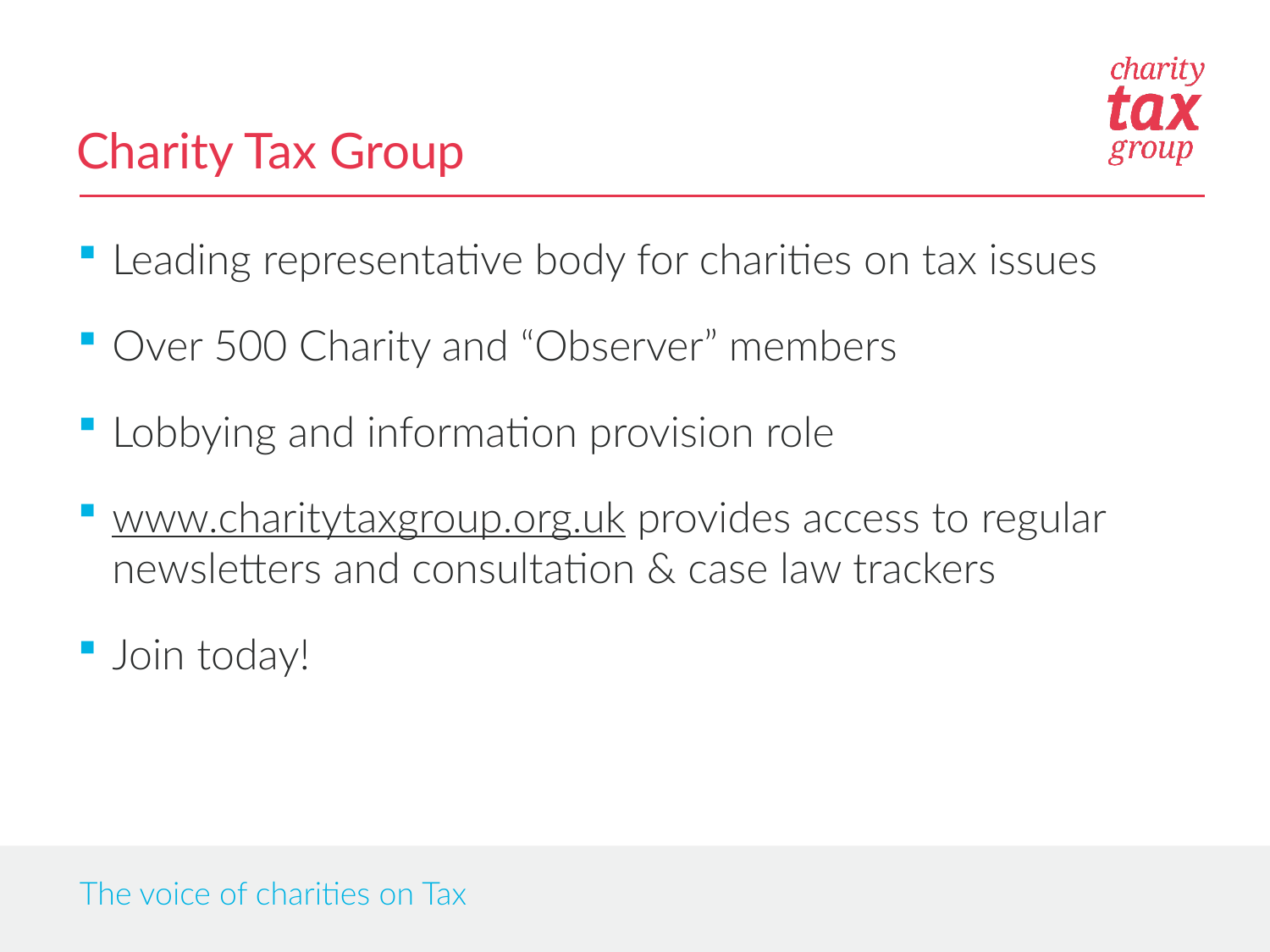

Charity Tax Group
Leading representative body for charities on tax issues
Over 500 Charity and “Observer” members
Lobbying and information provision role
www.charitytaxgroup.org.uk provides access to regular newsletters and consultation & case law trackers
Join today!

The voice of charities on Tax